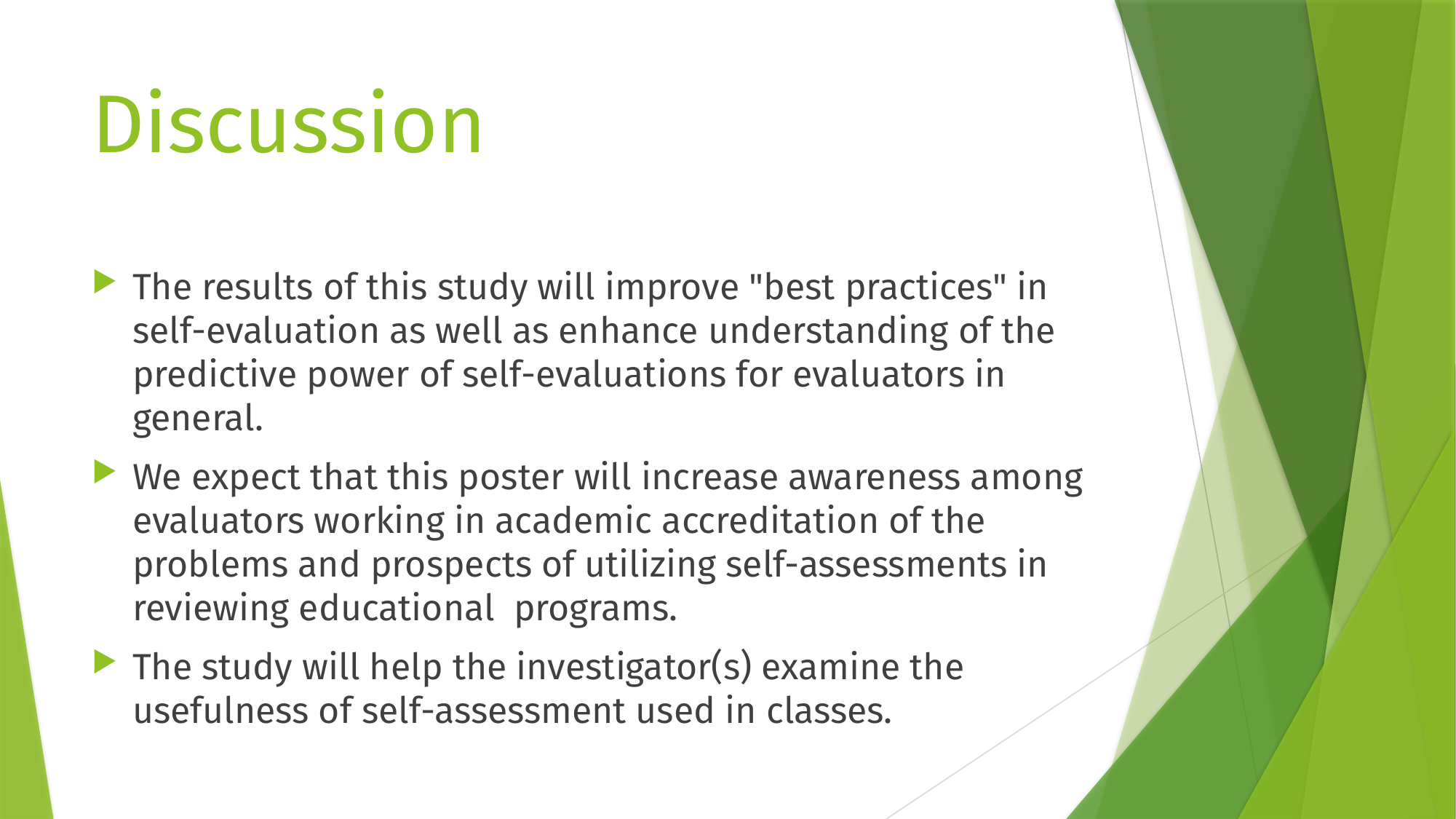

# Discussion
The results of this study will improve "best practices" in self-evaluation as well as enhance understanding of the predictive power of self-evaluations for evaluators in general.
We expect that this poster will increase awareness among evaluators working in academic accreditation of the problems and prospects of utilizing self-assessments in reviewing educational  programs.
The study will help the investigator(s) examine the usefulness of self-assessment used in classes.